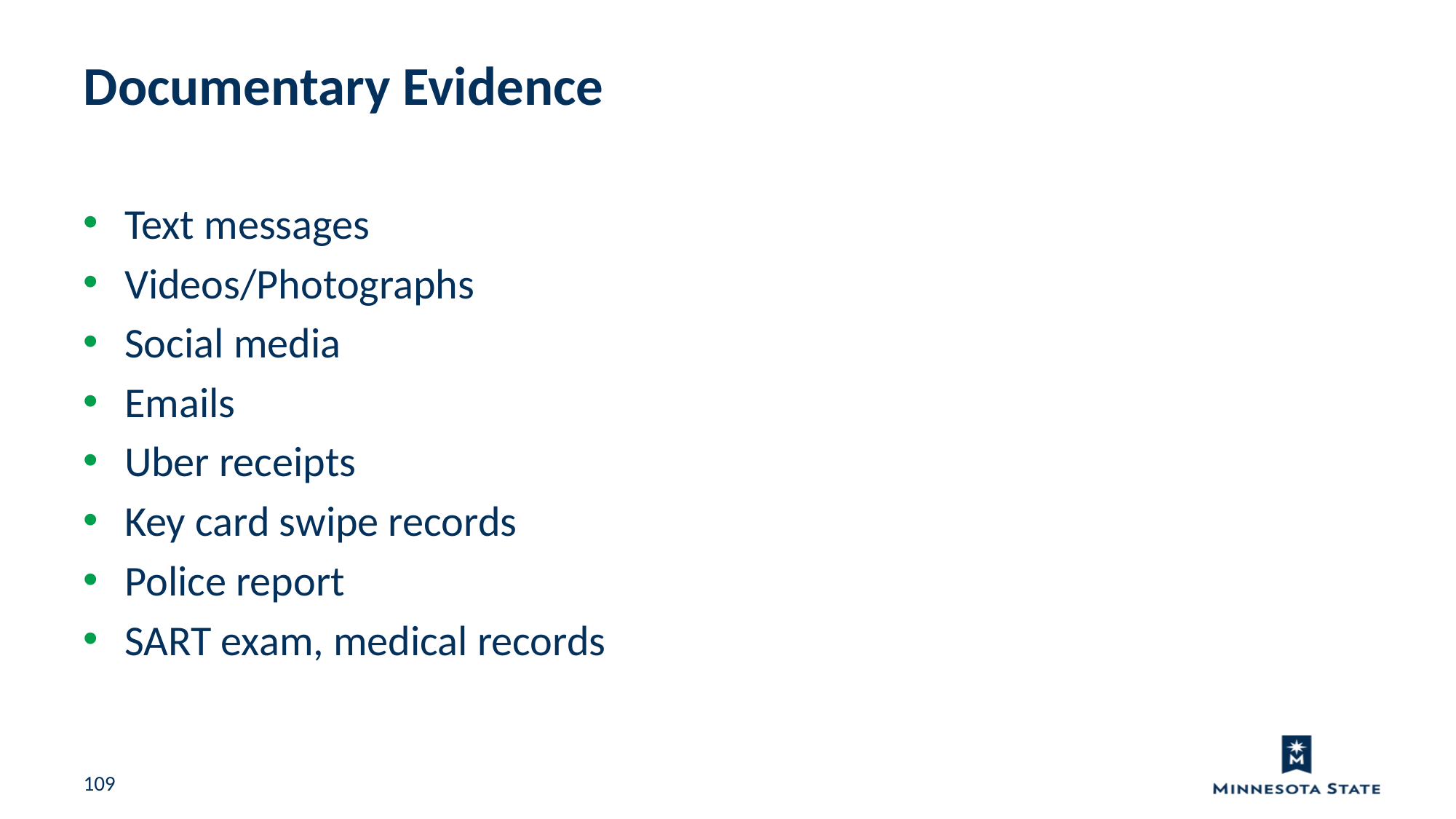

Documentary Evidence
Text messages
Videos/Photographs
Social media
Emails
Uber receipts
Key card swipe records
Police report
SART exam, medical records